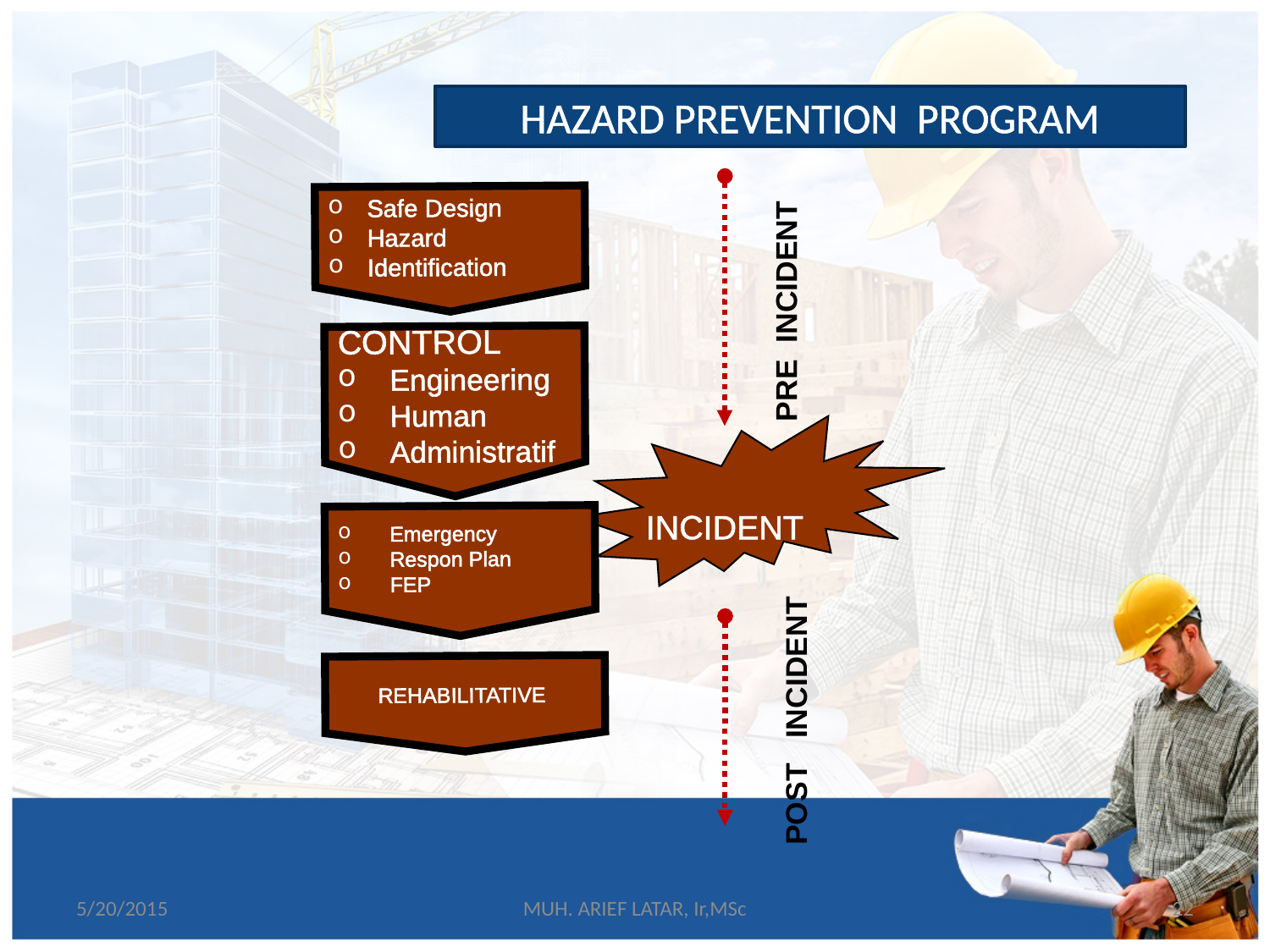

HAZARD PREVENTION  PROGRAM
Safe Design
Hazard
Identification
PRE  INCIDENT
CONTROL
Engineering
Human
Administratif

 INCIDENT
Emergency
Respon Plan
FEP
REHABILITATIVE
POST   INCIDENT
5/20/2015
MUH. ARIEF LATAR, Ir,MSc
22